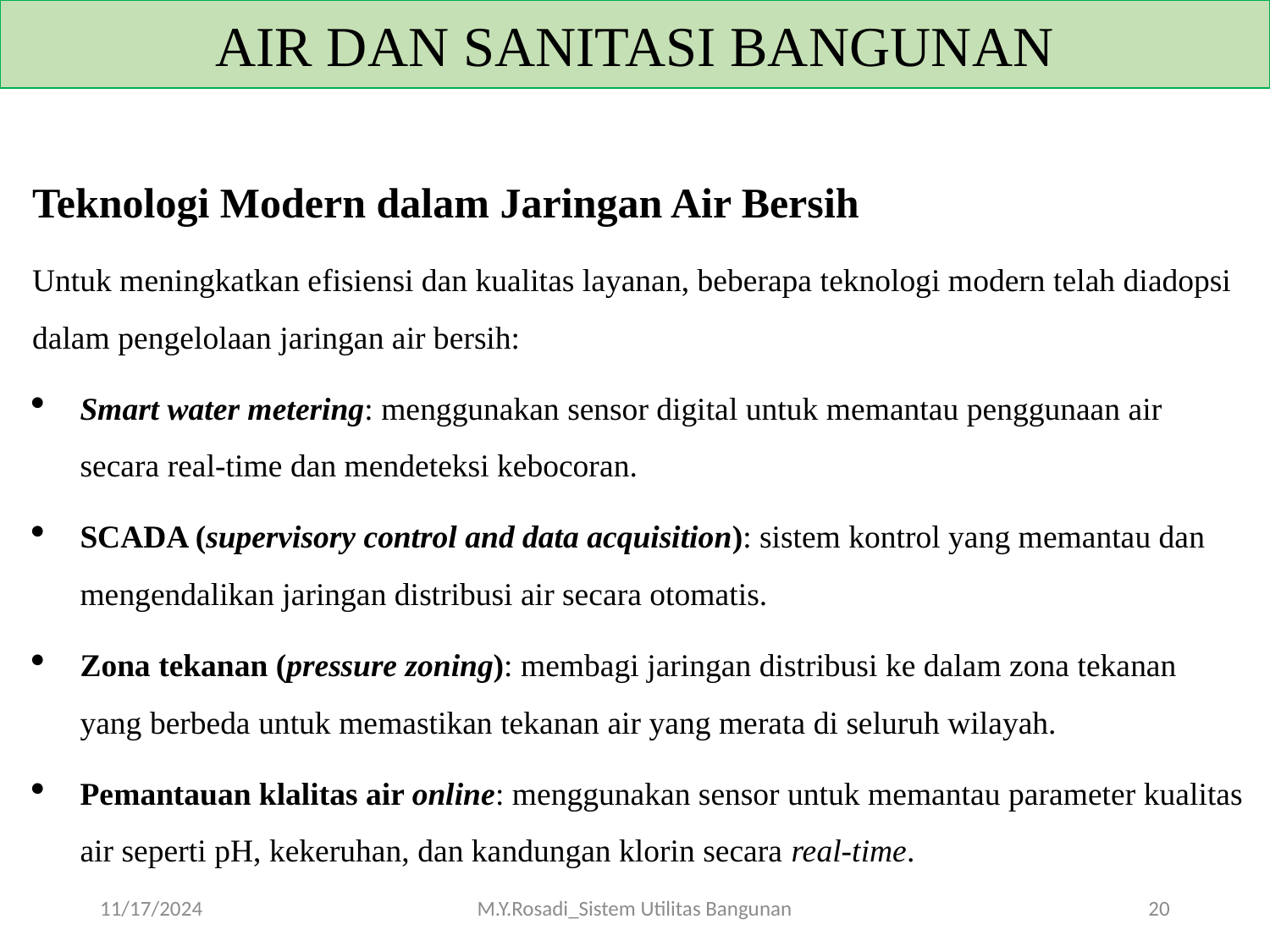

AIR DAN SANITASI BANGUNAN
Teknologi Modern dalam Jaringan Air Bersih
Untuk meningkatkan efisiensi dan kualitas layanan, beberapa teknologi modern telah diadopsi dalam pengelolaan jaringan air bersih:
Smart water metering: menggunakan sensor digital untuk memantau penggunaan air secara real-time dan mendeteksi kebocoran.
SCADA (supervisory control and data acquisition): sistem kontrol yang memantau dan mengendalikan jaringan distribusi air secara otomatis.
Zona tekanan (pressure zoning): membagi jaringan distribusi ke dalam zona tekanan yang berbeda untuk memastikan tekanan air yang merata di seluruh wilayah.
Pemantauan klalitas air online: menggunakan sensor untuk memantau parameter kualitas air seperti pH, kekeruhan, dan kandungan klorin secara real-time.
11/17/2024
M.Y.Rosadi_Sistem Utilitas Bangunan
20